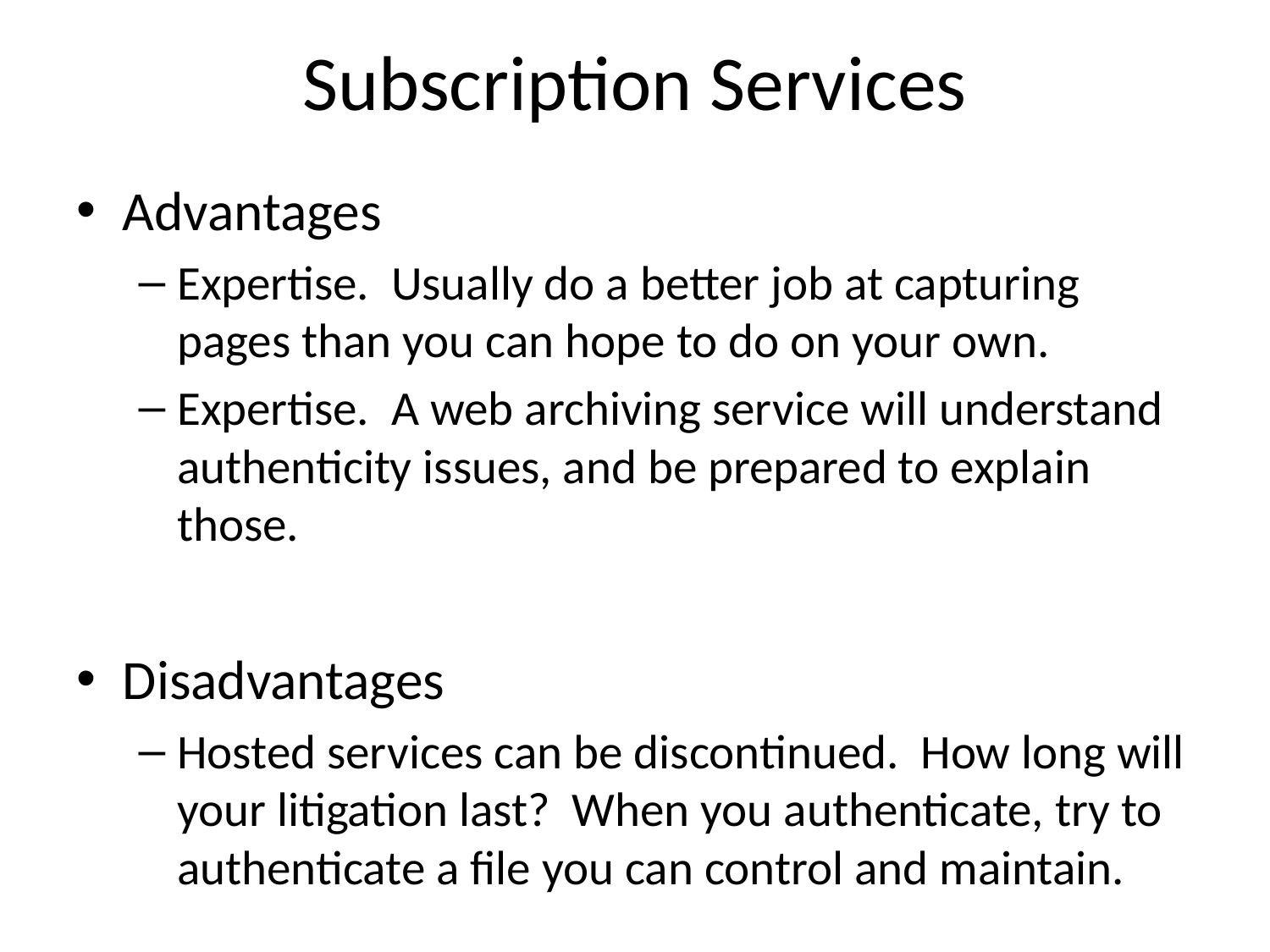

# Subscription Services
Advantages
Expertise.  Usually do a better job at capturing pages than you can hope to do on your own.
Expertise.  A web archiving service will understand authenticity issues, and be prepared to explain those.

Disadvantages
Hosted services can be discontinued.  How long will your litigation last?  When you authenticate, try to authenticate a file you can control and maintain.